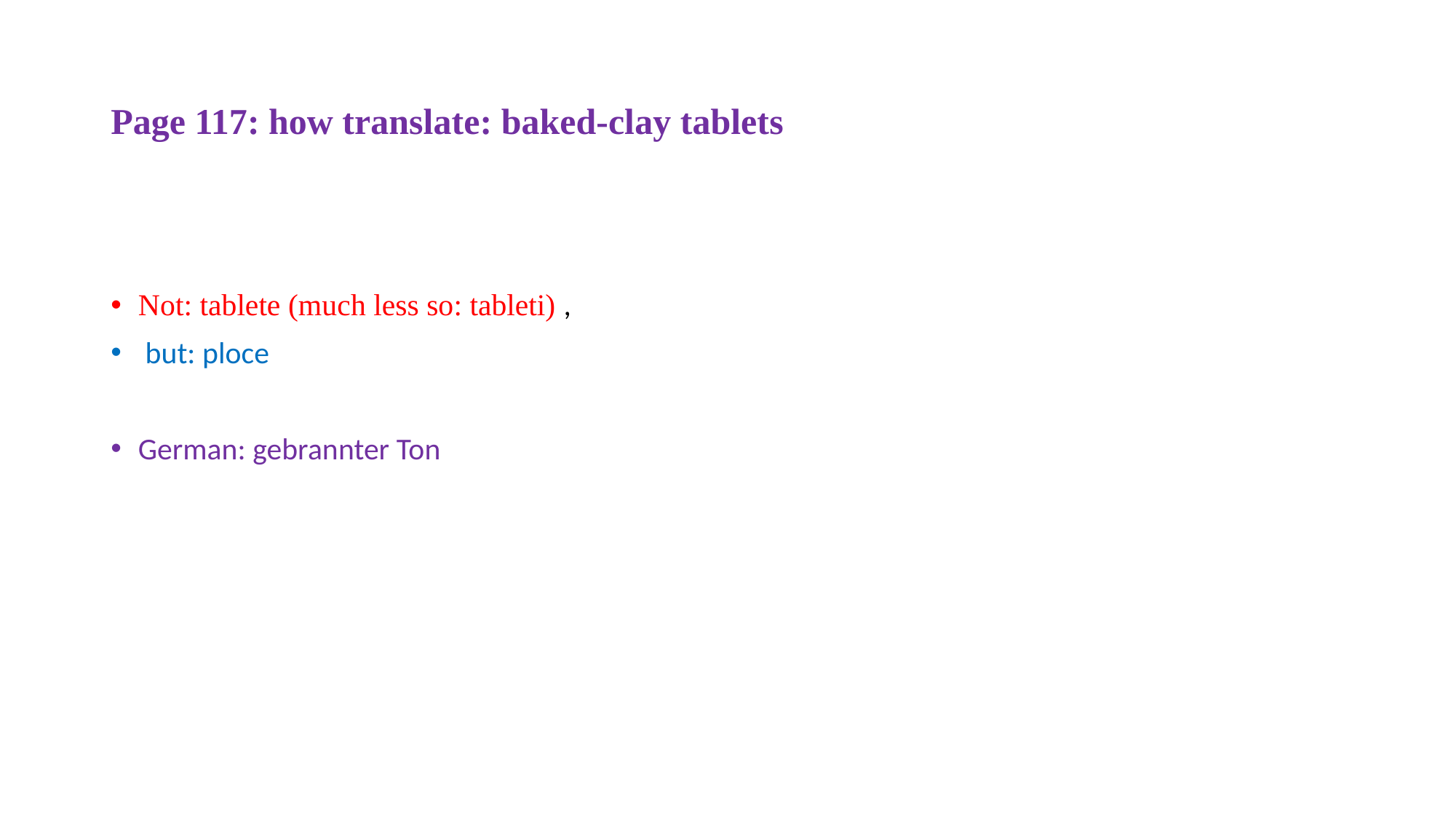

# Page 117: how translate: baked-clay tablets

Not: tablete (much less so: tableti) ,
 but: ploce

German: gebrannter Ton